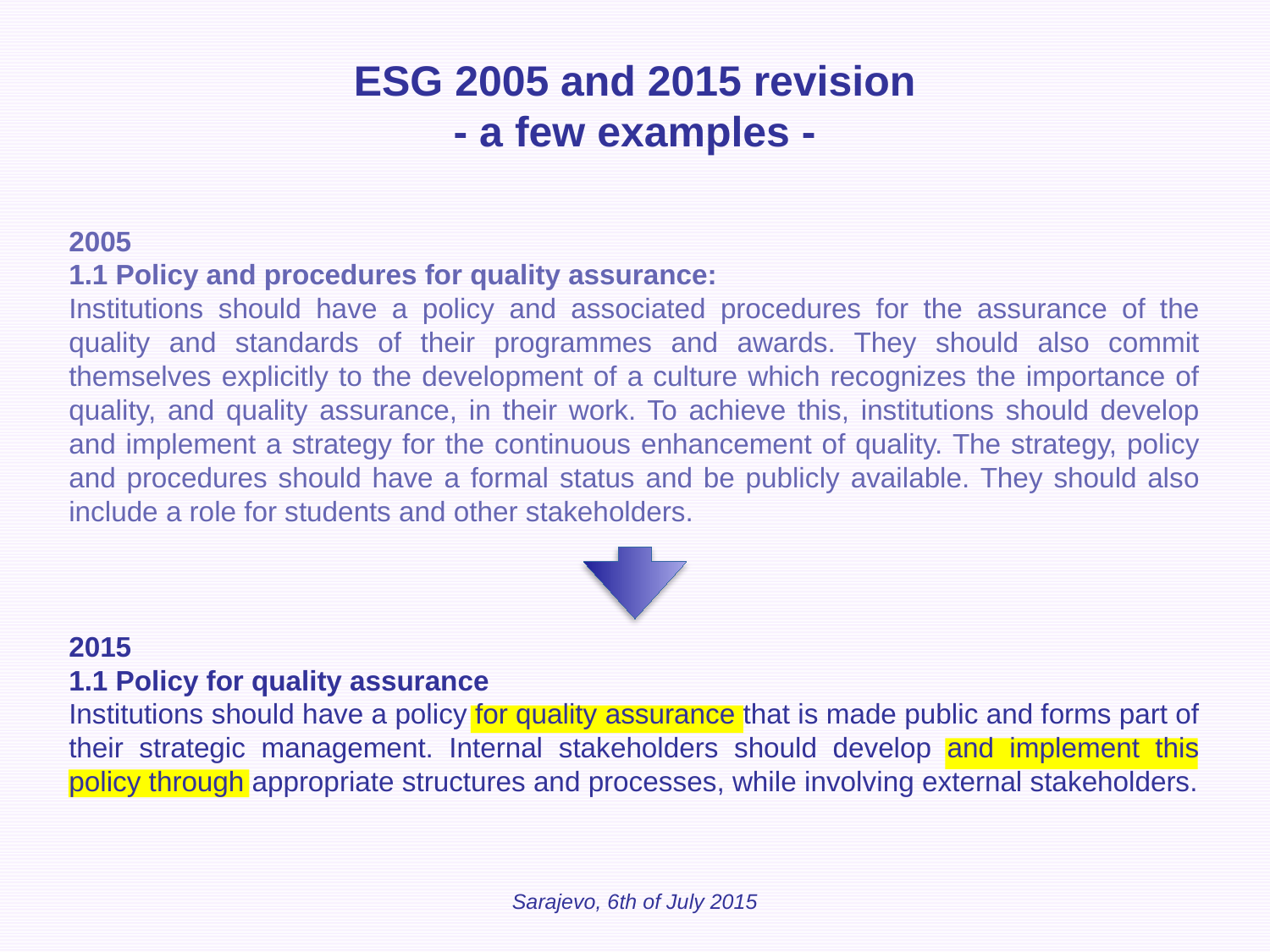

ESG 2005 and 2015 revision
- a few examples -
2005
1.1 Policy and procedures for quality assurance:
Institutions should have a policy and associated procedures for the assurance of the quality and standards of their programmes and awards. They should also commit themselves explicitly to the development of a culture which recognizes the importance of quality, and quality assurance, in their work. To achieve this, institutions should develop and implement a strategy for the continuous enhancement of quality. The strategy, policy and procedures should have a formal status and be publicly available. They should also include a role for students and other stakeholders.

2015
1.1 Policy for quality assurance
Institutions should have a policy for quality assurance that is made public and forms part of their strategic management. Internal stakeholders should develop and implement this policy through appropriate structures and processes, while involving external stakeholders.

Sarajevo, 6th of July 2015
8